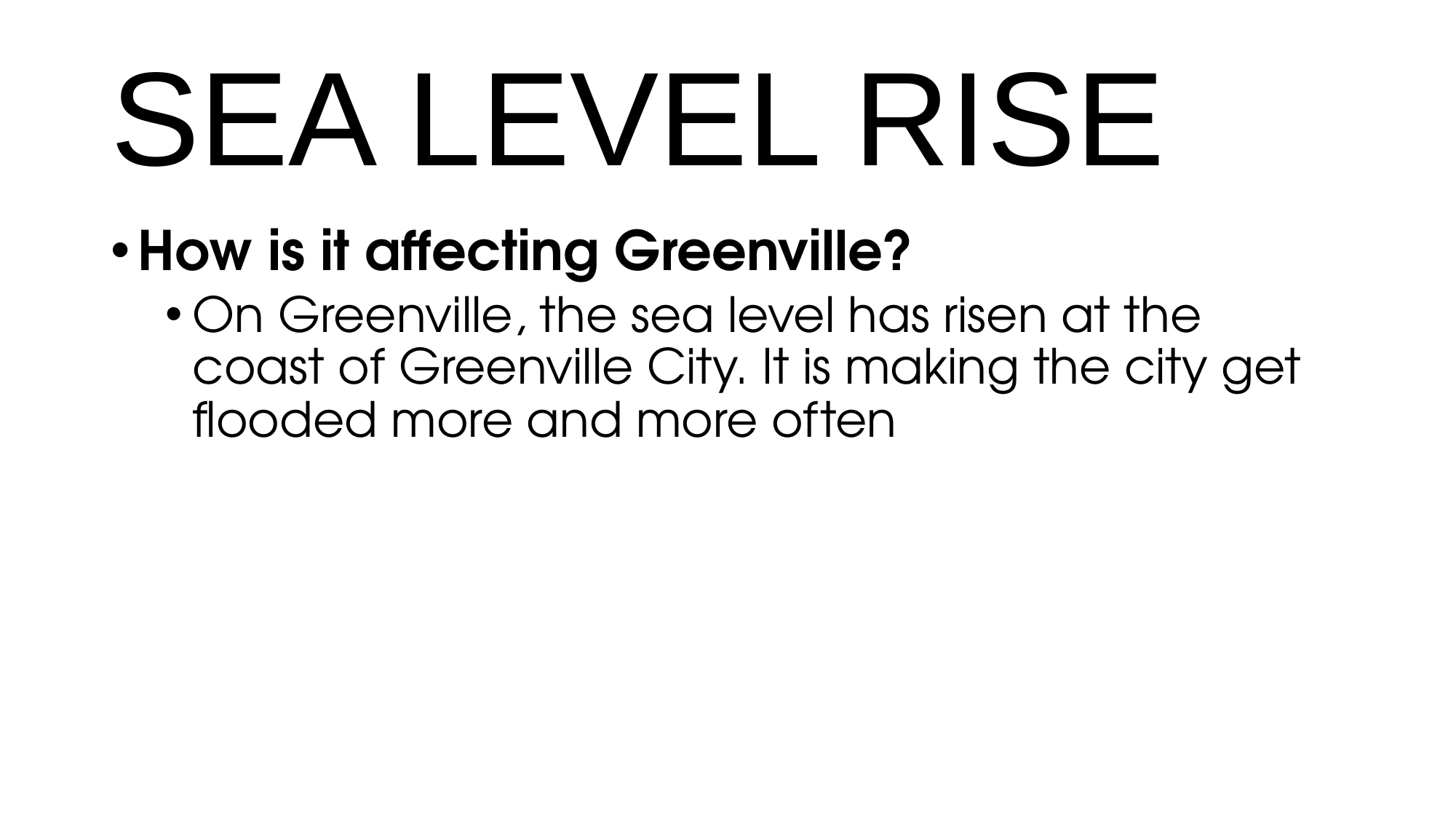

# SEA LEVEL RISE
How is it affecting Greenville?
On Greenville, the sea level has risen at the coast of Greenville City. It is making the city get flooded more and more often